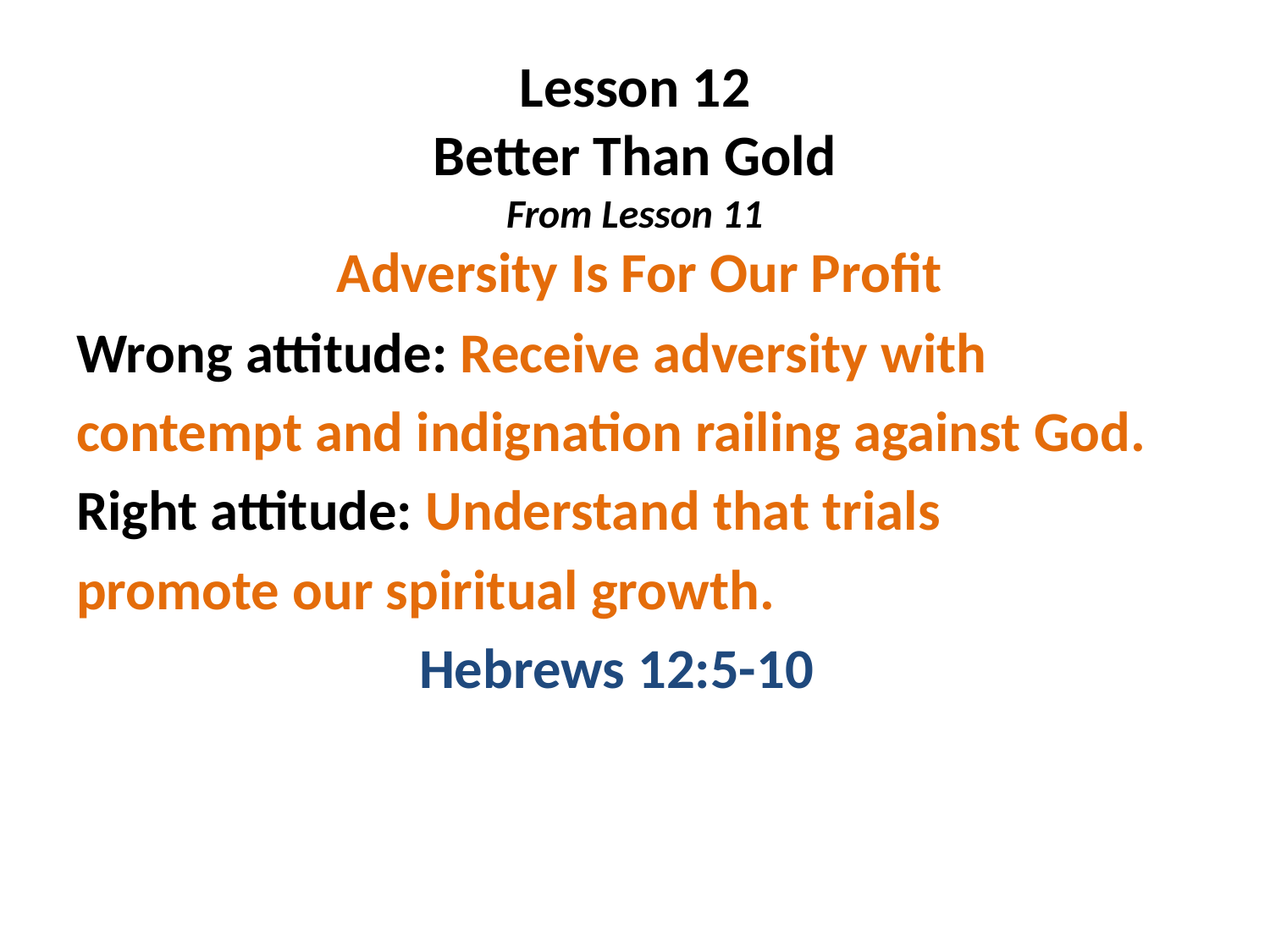

# Lesson 12 Better Than Gold From Lesson 11
                    Adversity Is For Our Profit
Wrong attitude: Receive adversity with
contempt and indignation railing against God.
Right attitude: Understand that trials
promote our spiritual growth.
                           Hebrews 12:5-10